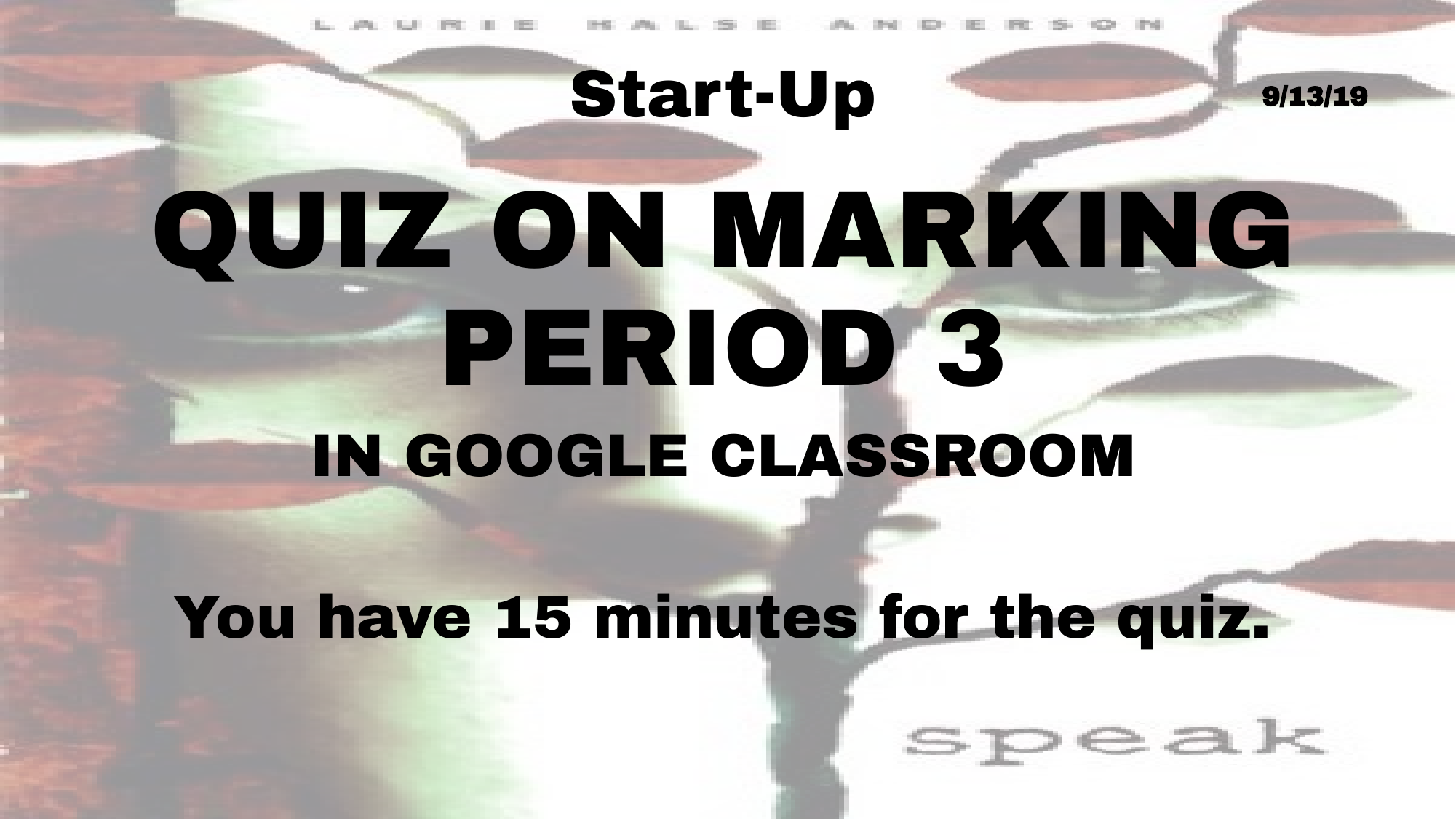

# Start-Up
9/13/19
QUIZ ON MARKING PERIOD 3
IN GOOGLE CLASSROOM

You have 15 minutes for the quiz.